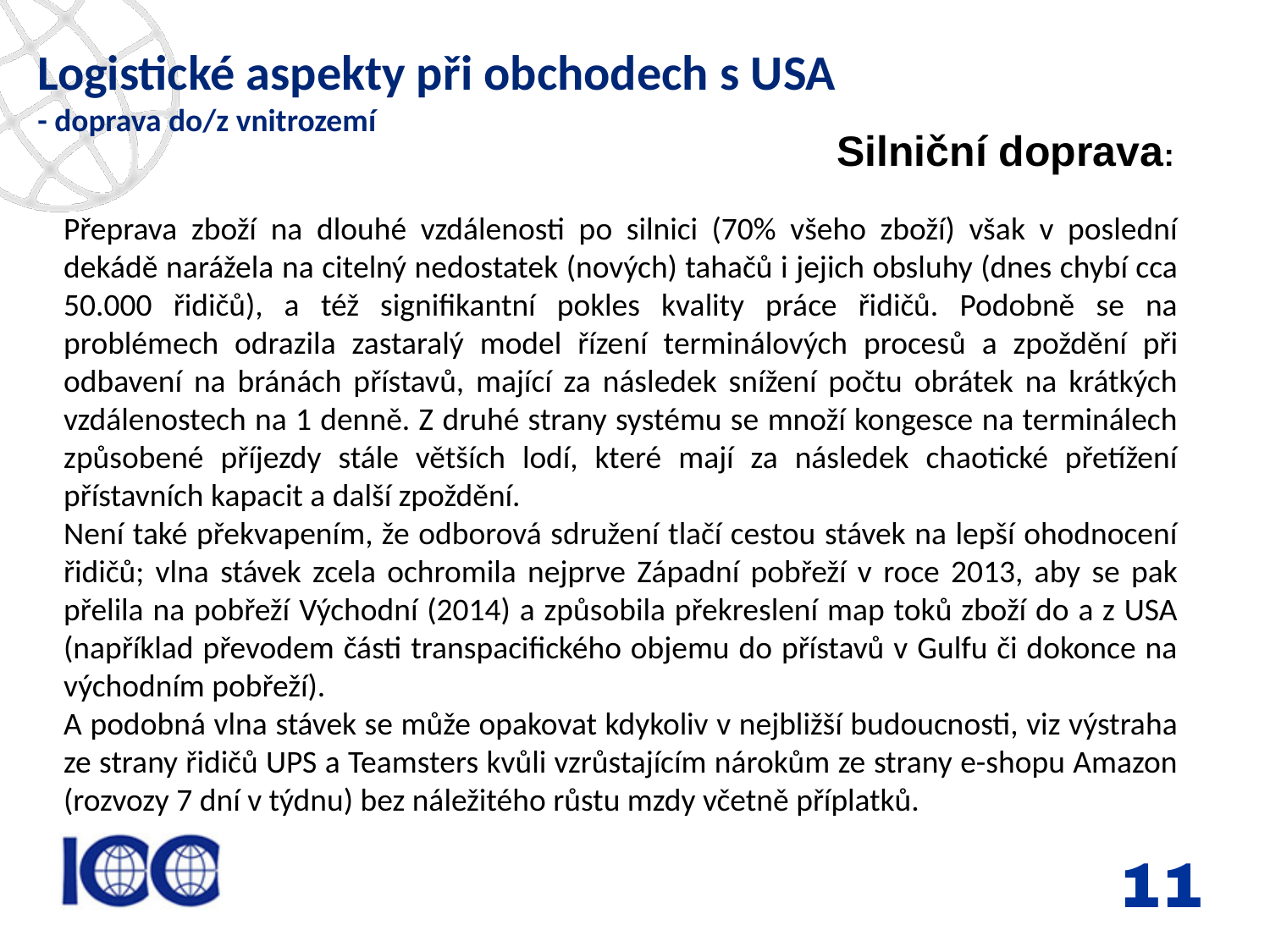

# Logistické aspekty při obchodech s USA - doprava do/z vnitrozemí
Silniční doprava:
Přeprava zboží na dlouhé vzdálenosti po silnici (70% všeho zboží) však v poslední dekádě narážela na citelný nedostatek (nových) tahačů i jejich obsluhy (dnes chybí cca 50.000 řidičů), a též signifikantní pokles kvality práce řidičů. Podobně se na problémech odrazila zastaralý model řízení terminálových procesů a zpoždění při odbavení na bránách přístavů, mající za následek snížení počtu obrátek na krátkých vzdálenostech na 1 denně. Z druhé strany systému se množí kongesce na terminálech způsobené příjezdy stále větších lodí, které mají za následek chaotické přetížení přístavních kapacit a další zpoždění.
Není také překvapením, že odborová sdružení tlačí cestou stávek na lepší ohodnocení řidičů; vlna stávek zcela ochromila nejprve Západní pobřeží v roce 2013, aby se pak přelila na pobřeží Východní (2014) a způsobila překreslení map toků zboží do a z USA (například převodem části transpacifického objemu do přístavů v Gulfu či dokonce na východním pobřeží).
A podobná vlna stávek se může opakovat kdykoliv v nejbližší budoucnosti, viz výstraha ze strany řidičů UPS a Teamsters kvůli vzrůstajícím nárokům ze strany e-shopu Amazon (rozvozy 7 dní v týdnu) bez náležitého růstu mzdy včetně příplatků.
11